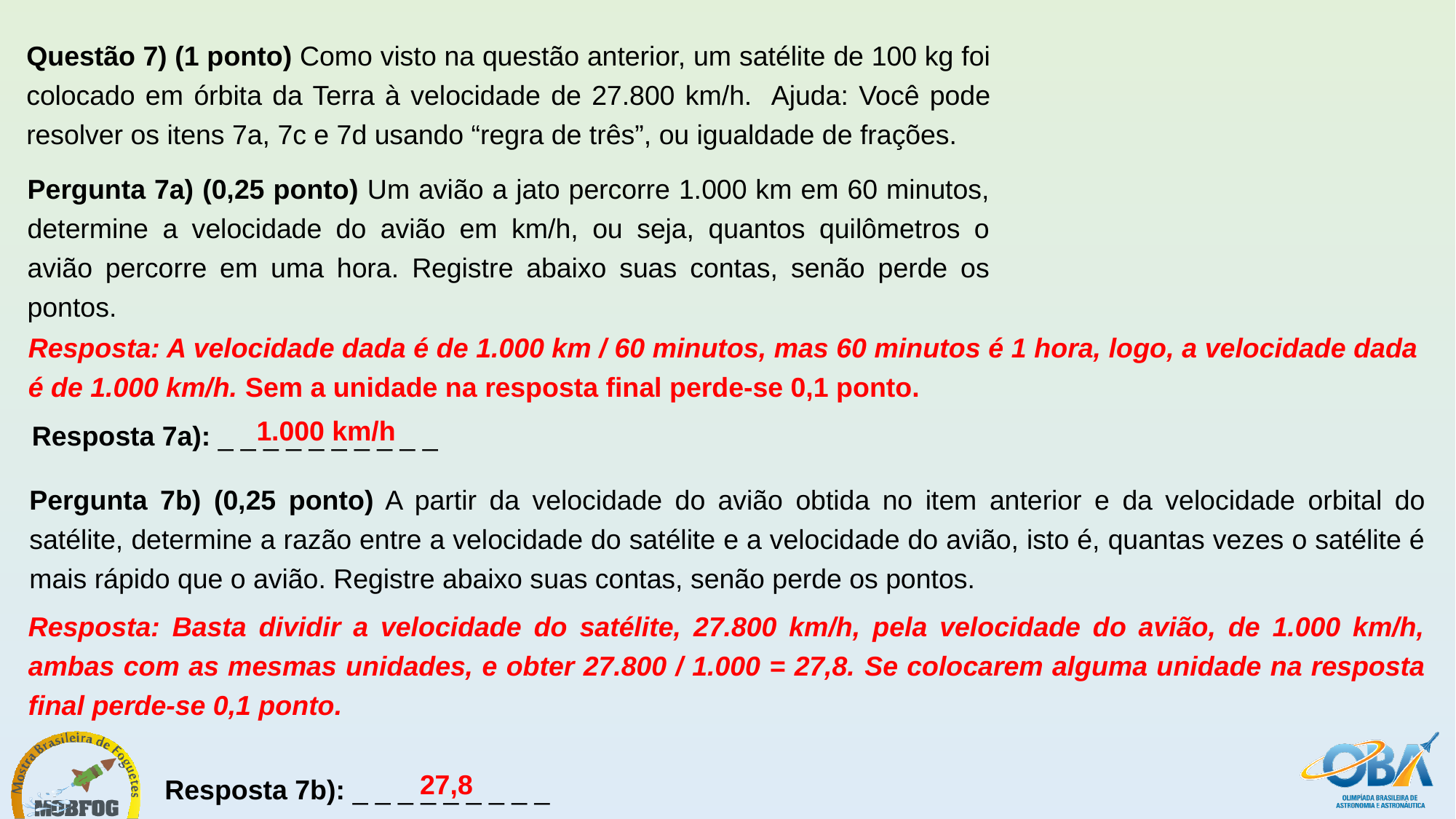

Questão 7) (1 ponto) Como visto na questão anterior, um satélite de 100 kg foi colocado em órbita da Terra à velocidade de 27.800 km/h.  Ajuda: Você pode resolver os itens 7a, 7c e 7d usando “regra de três”, ou igualdade de frações.
Pergunta 7a) (0,25 ponto) Um avião a jato percorre 1.000 km em 60 minutos, determine a velocidade do avião em km/h, ou seja, quantos quilômetros o avião percorre em uma hora. Registre abaixo suas contas, senão perde os pontos.
Resposta: A velocidade dada é de 1.000 km / 60 minutos, mas 60 minutos é 1 hora, logo, a velocidade dada é de 1.000 km/h. Sem a unidade na resposta final perde-se 0,1 ponto.
1.000 km/h
Resposta 7a): _ _ _ _ _ _ _ _ _ _
Pergunta 7b) (0,25 ponto) A partir da velocidade do avião obtida no item anterior e da velocidade orbital do satélite, determine a razão entre a velocidade do satélite e a velocidade do avião, isto é, quantas vezes o satélite é mais rápido que o avião. Registre abaixo suas contas, senão perde os pontos.
Resposta: Basta dividir a velocidade do satélite, 27.800 km/h, pela velocidade do avião, de 1.000 km/h, ambas com as mesmas unidades, e obter 27.800 / 1.000 = 27,8. Se colocarem alguma unidade na resposta final perde-se 0,1 ponto.
27,8
Resposta 7b): _ _ _ _ _ _ _ _ _